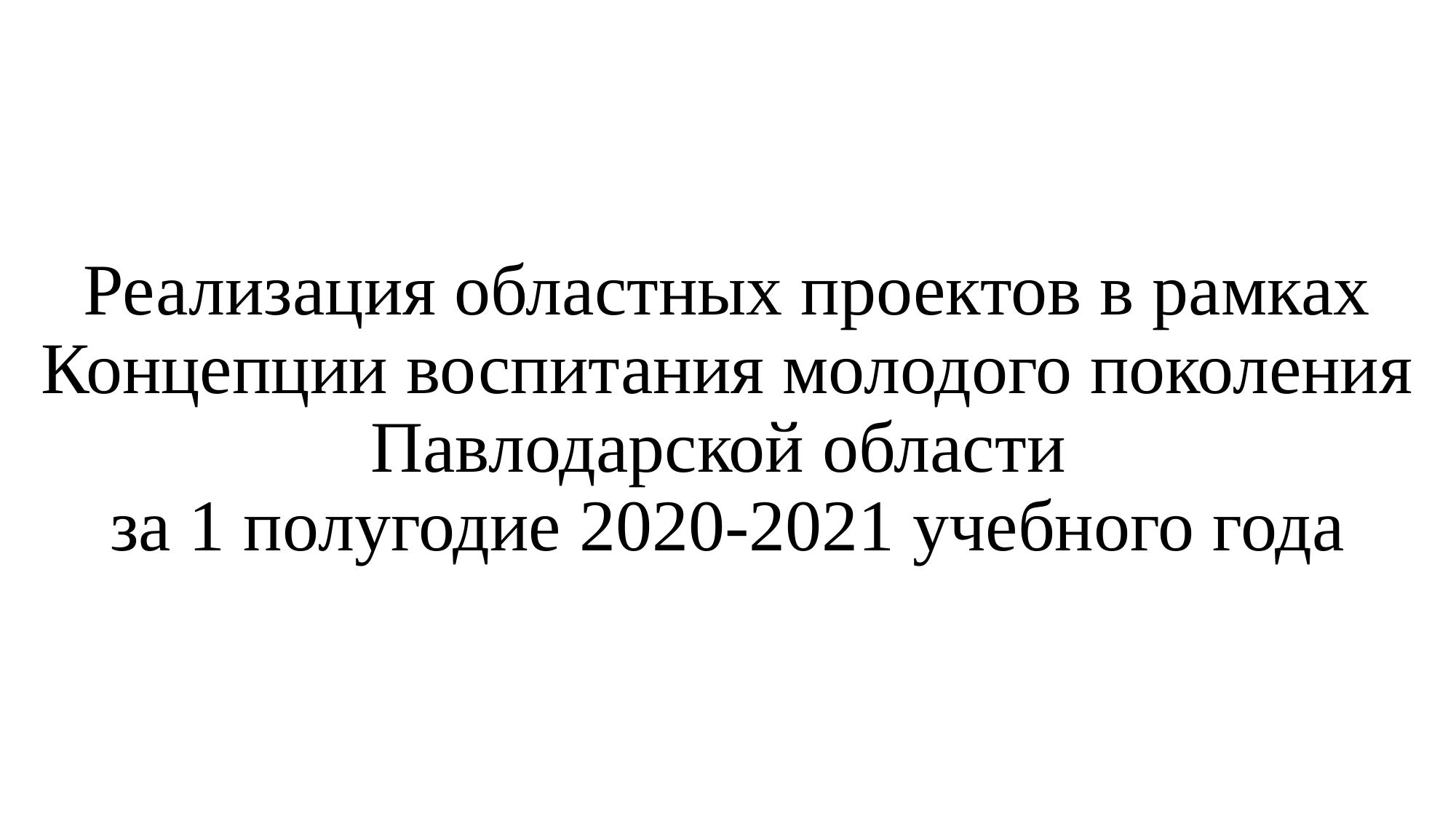

# Реализация областных проектов в рамках Концепции воспитания молодого поколения Павлодарской области за 1 полугодие 2020-2021 учебного года